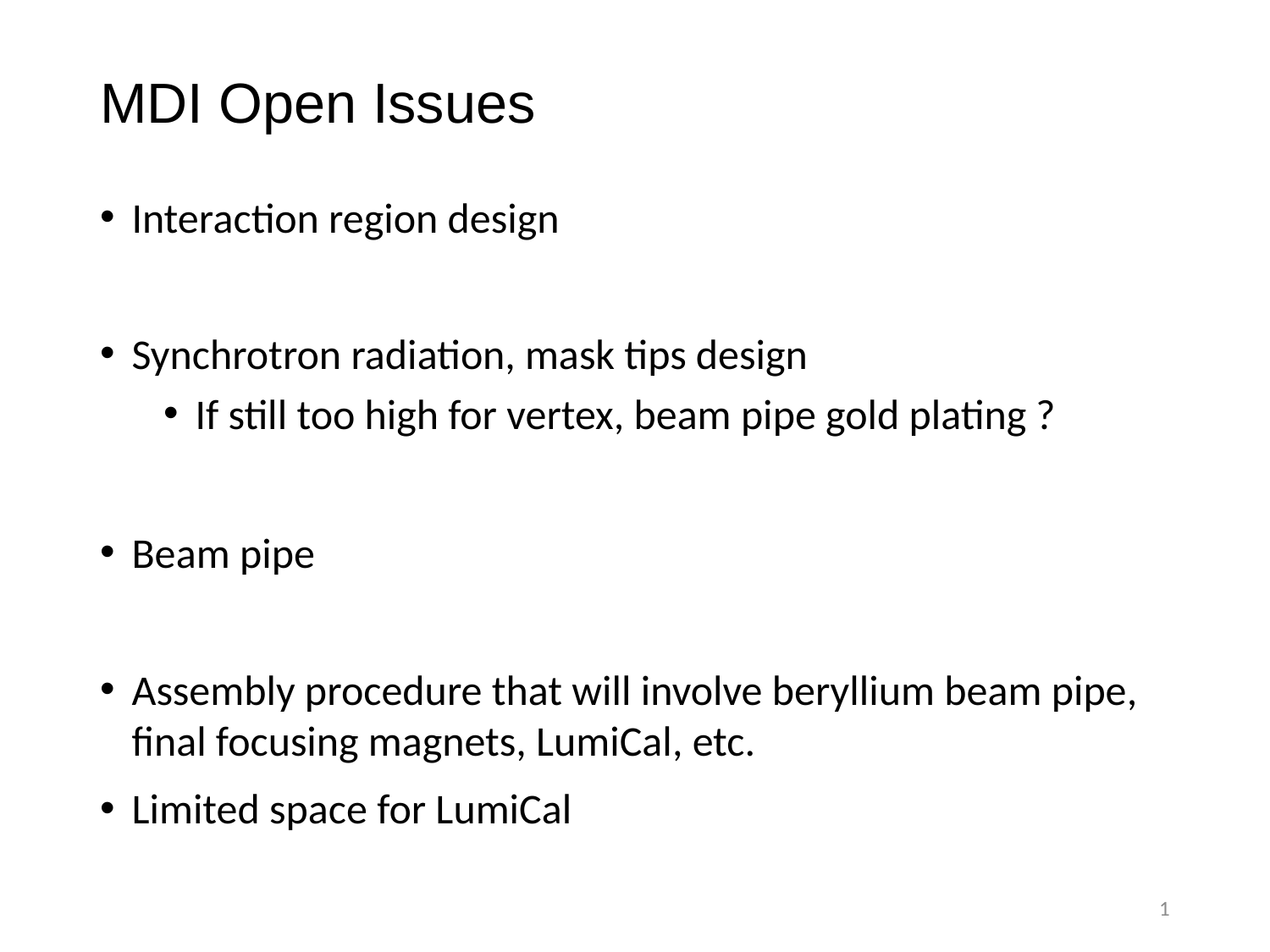

# MDI Open Issues
Interaction region design

Synchrotron radiation, mask tips design
If still too high for vertex, beam pipe gold plating ?

Beam pipe

Assembly procedure that will involve beryllium beam pipe, final focusing magnets, LumiCal, etc.
Limited space for LumiCal
1